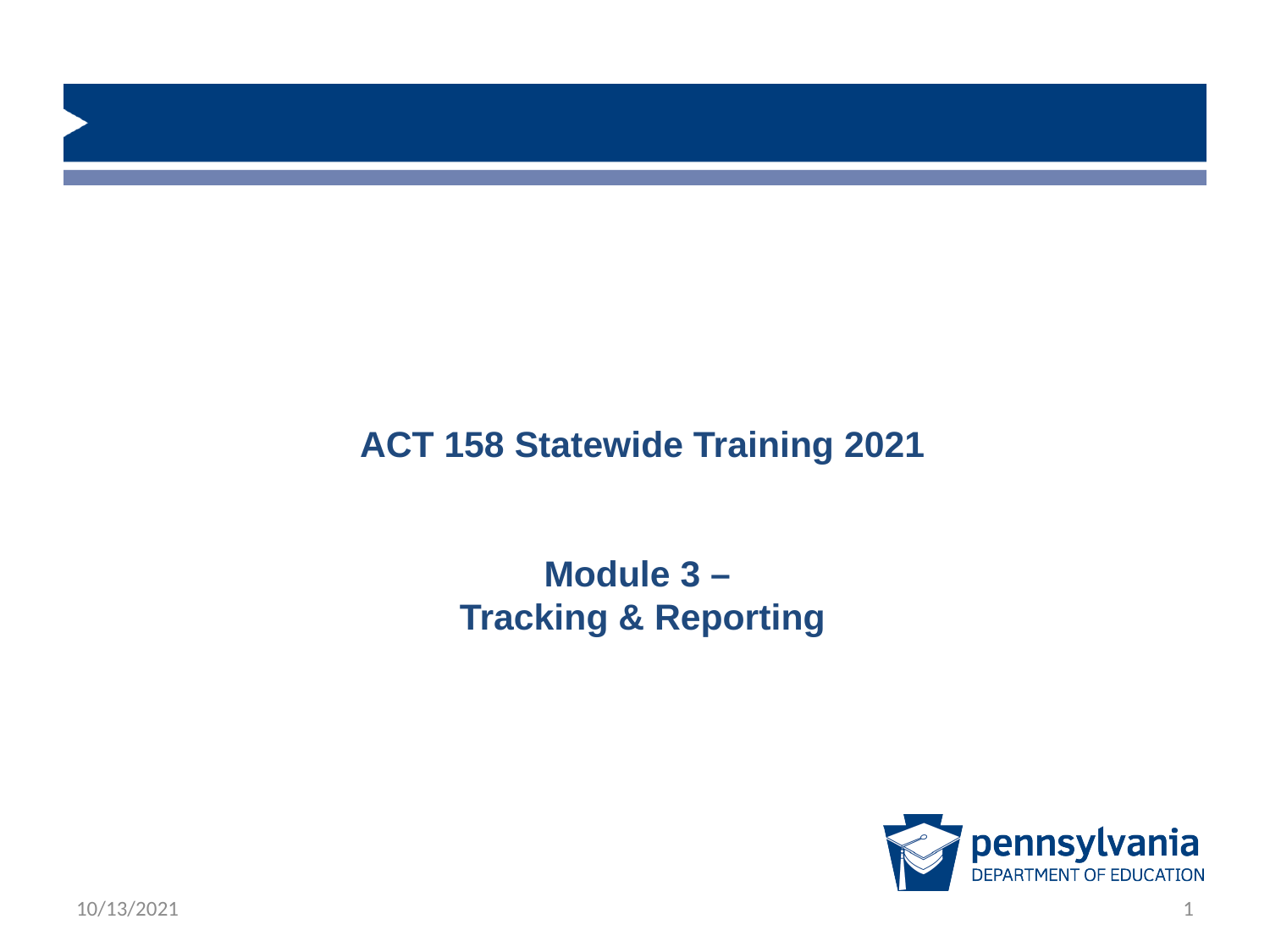

# ACT 158 Statewide Training 2021 Module 3 – Tracking & Reporting
10/13/2021
1